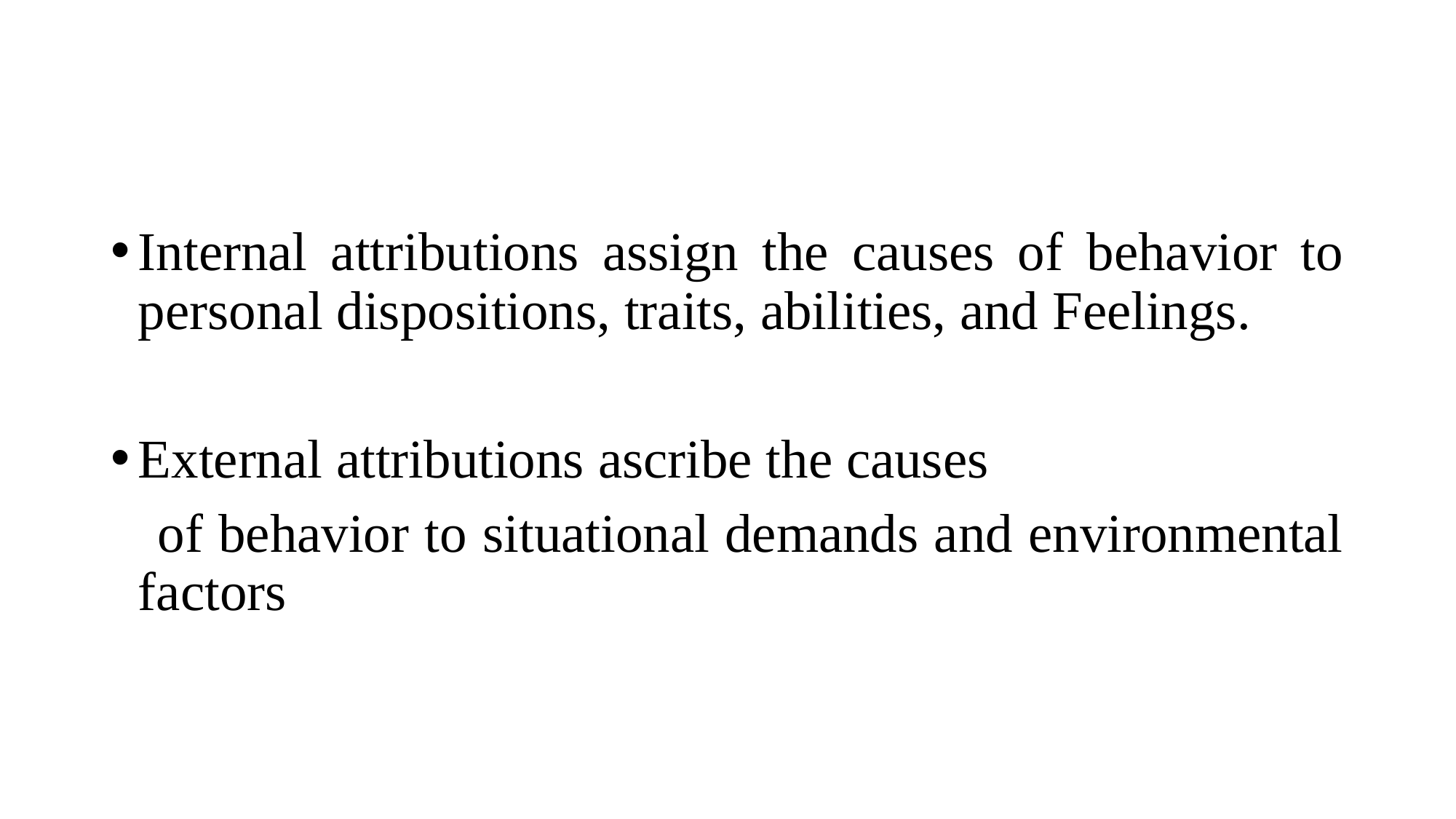

Internal attributions assign the causes of behavior to personal dispositions, traits, abilities, and Feelings.

External attributions ascribe the causes
   of behavior to situational demands and environmental factors